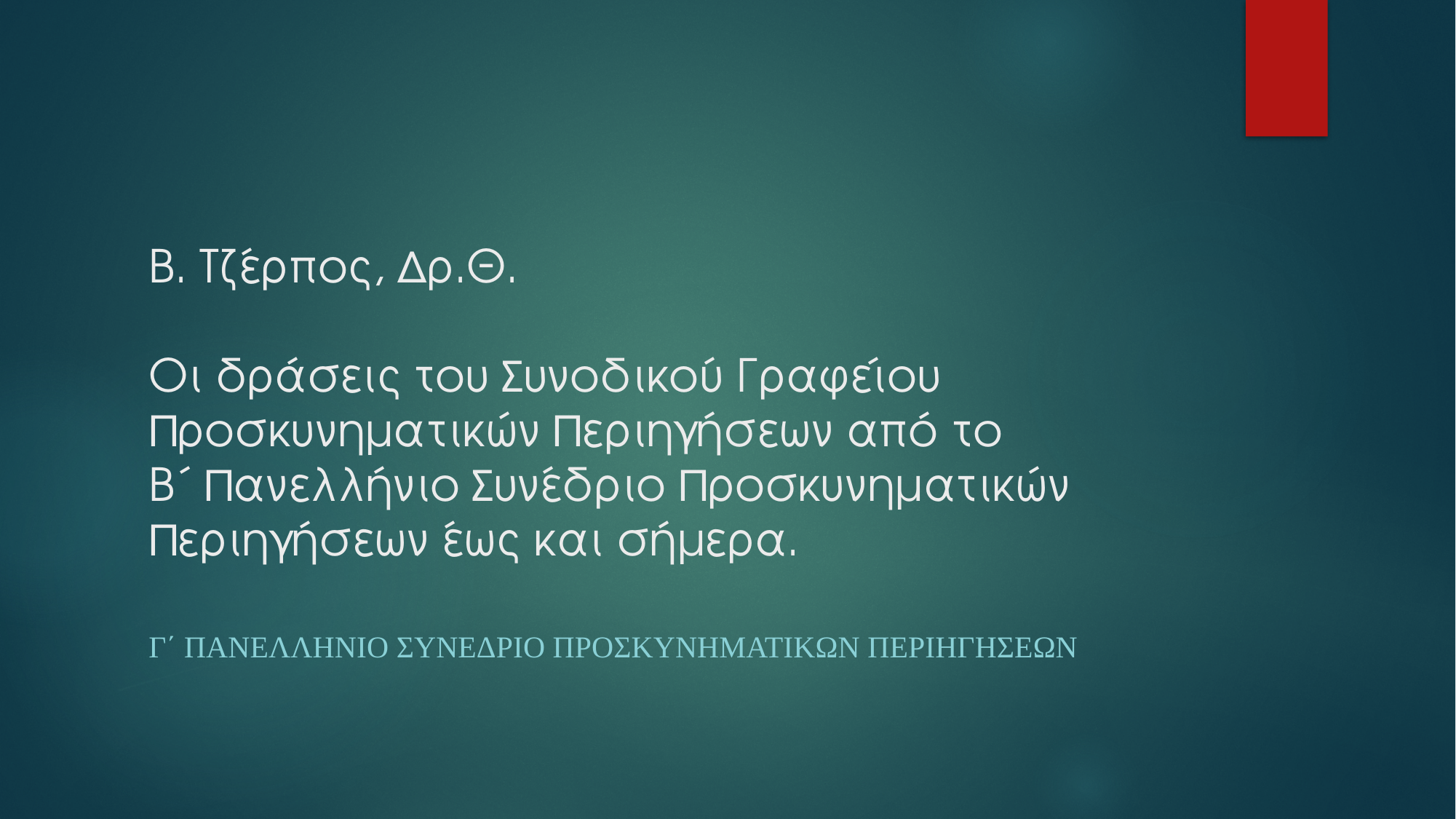

# Β. Τζέρπος, Δρ.Θ. Οι δράσεις του Συνοδικού Γραφείου Προσκυνηματικών Περιηγήσεων από το Β´ Πανελλήνιο Συνέδριο Προσκυνηματικών Περιηγήσεων έως και σήμερα.

Γ´ Πανελληνιο Συνεδριο Προσκυνηματικων Περιηγησεων